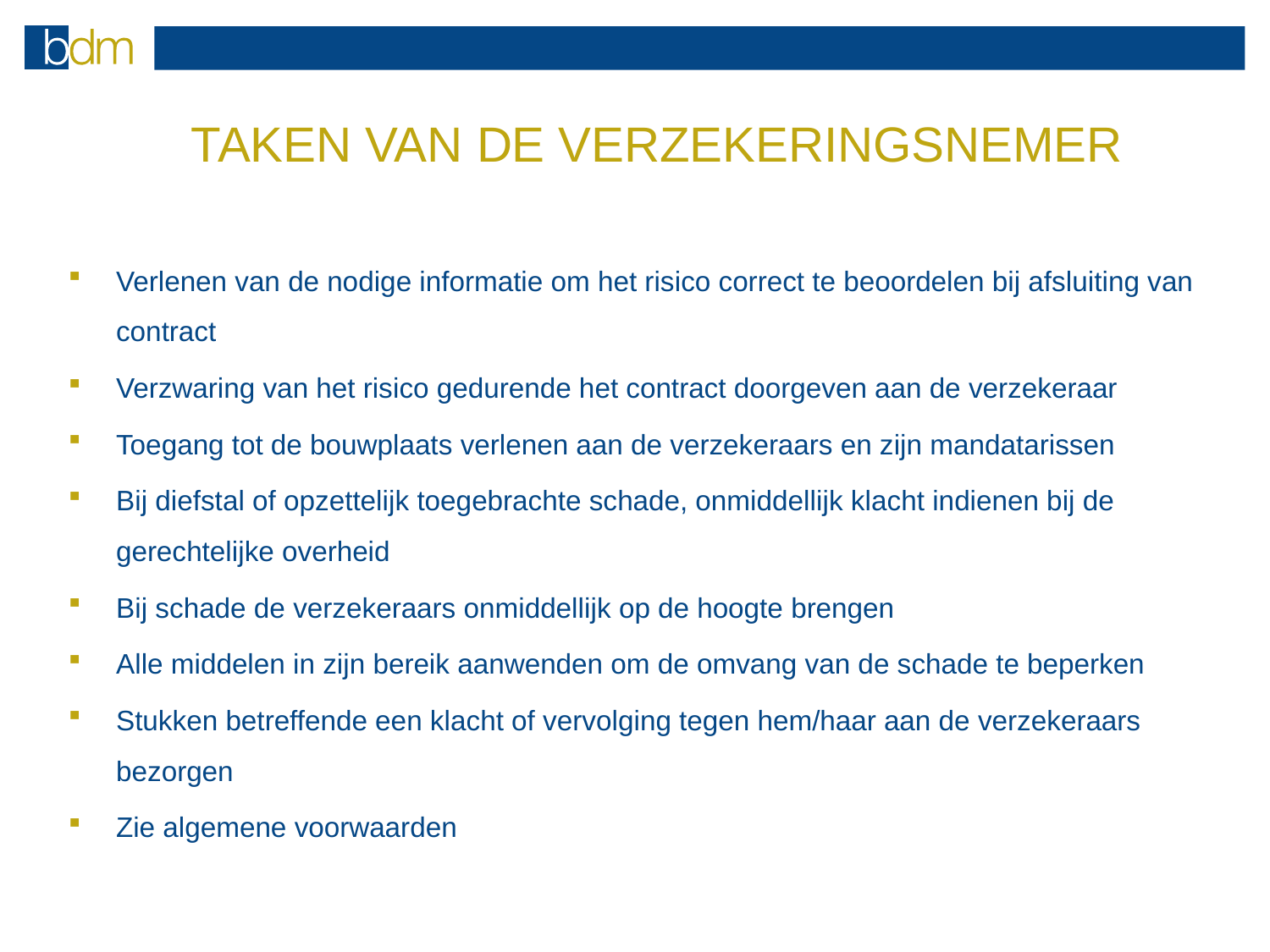

# TAKEN VAN DE VERZEKERINGSNEMER
Verlenen van de nodige informatie om het risico correct te beoordelen bij afsluiting van contract
Verzwaring van het risico gedurende het contract doorgeven aan de verzekeraar
Toegang tot de bouwplaats verlenen aan de verzekeraars en zijn mandatarissen
Bij diefstal of opzettelijk toegebrachte schade, onmiddellijk klacht indienen bij de gerechtelijke overheid
Bij schade de verzekeraars onmiddellijk op de hoogte brengen
Alle middelen in zijn bereik aanwenden om de omvang van de schade te beperken
Stukken betreffende een klacht of vervolging tegen hem/haar aan de verzekeraars bezorgen
Zie algemene voorwaarden